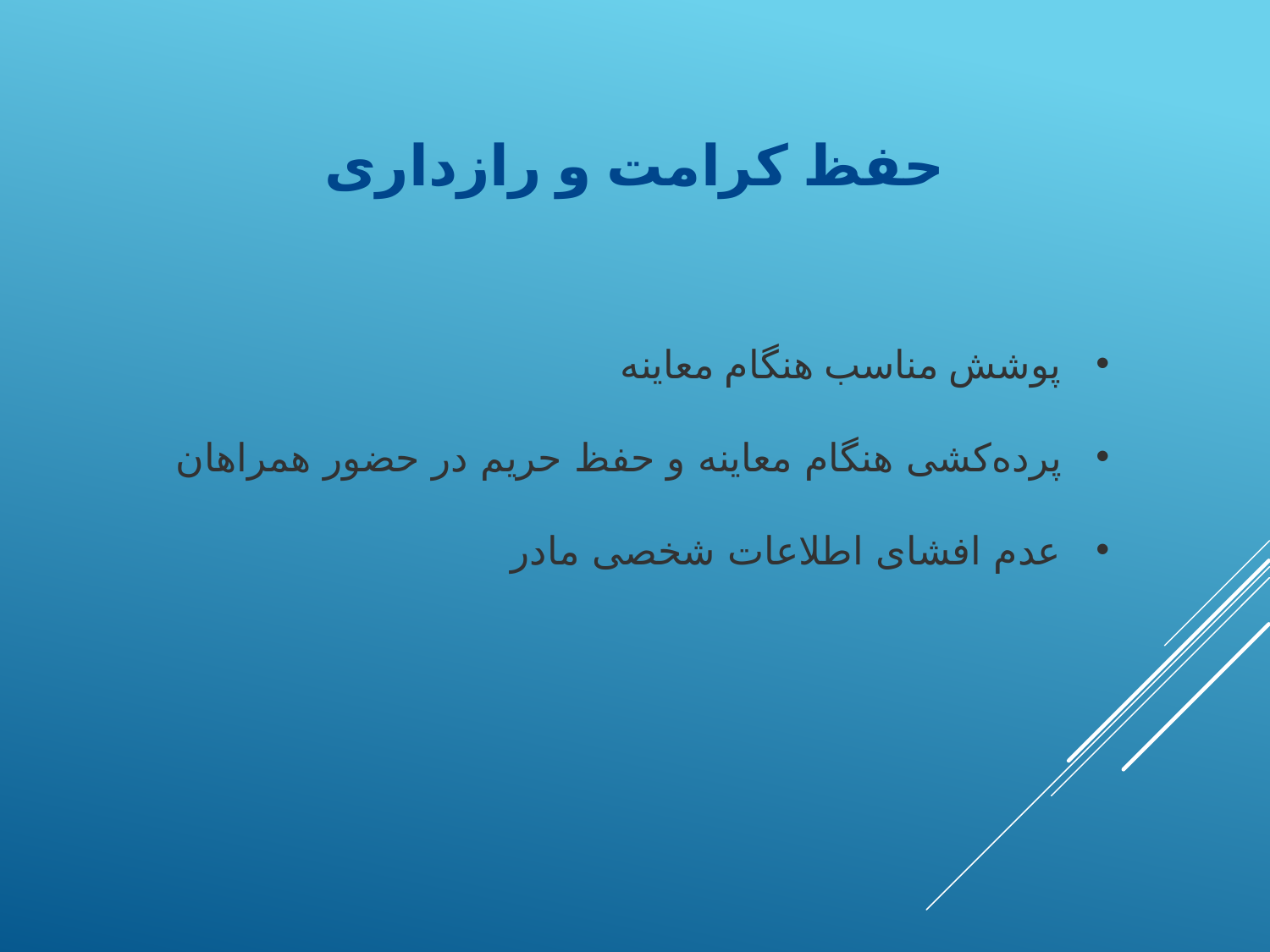

حفظ کرامت و رازداری
پوشش مناسب هنگام معاینه
پرده‌کشی هنگام معاینه و حفظ حریم در حضور همراهان
عدم افشای اطلاعات شخصی مادر